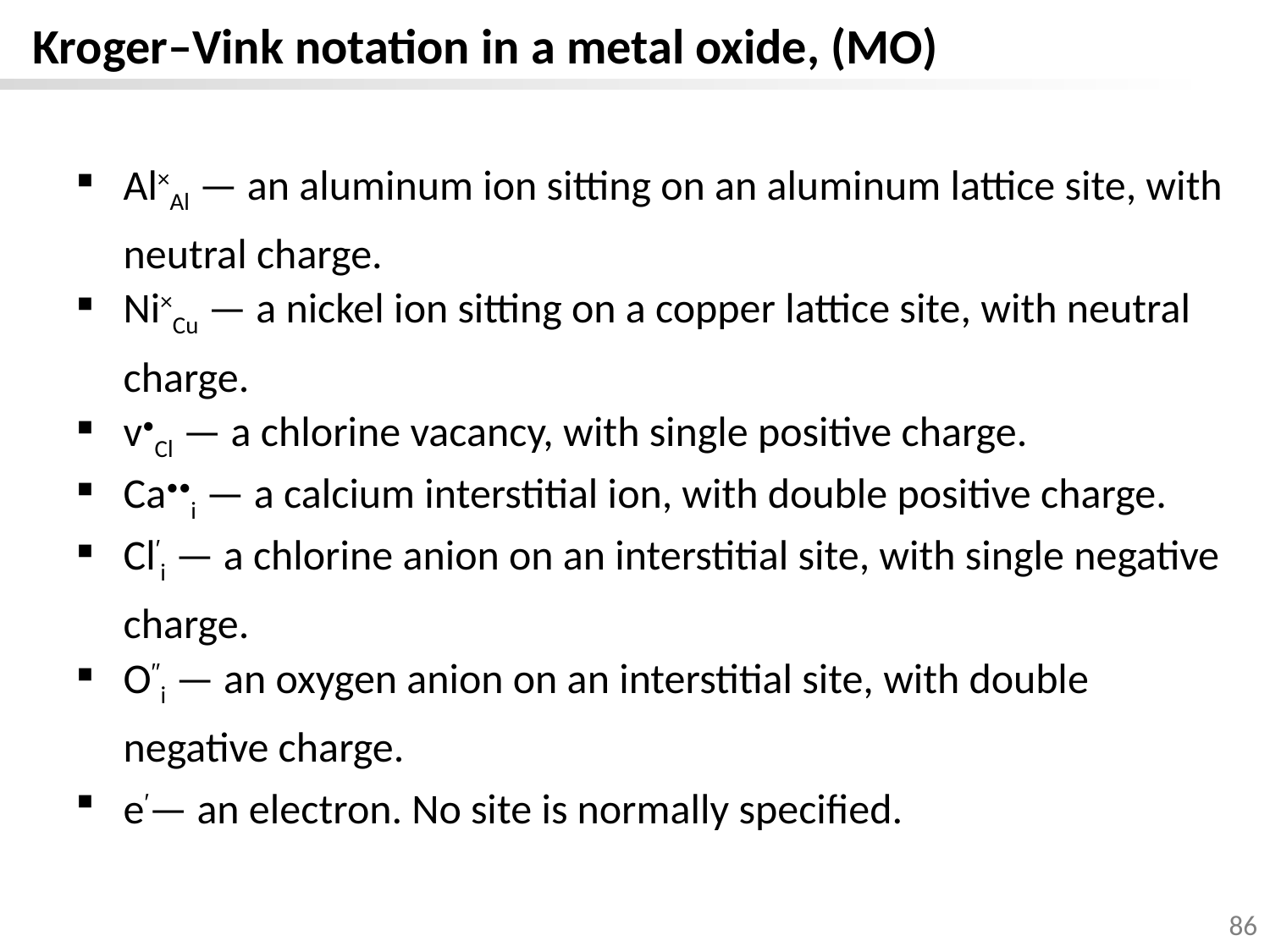

Kroger–Vink notation in a metal oxide, (MO)

Al×Al — an aluminum ion sitting on an aluminum lattice site, with neutral charge.
Ni×Cu — a nickel ion sitting on a copper lattice site, with neutral charge.
v•Cl — a chlorine vacancy, with single positive charge.
Ca••i — a calcium interstitial ion, with double positive charge.
Cl′i — a chlorine anion on an interstitial site, with single negative charge.
O′′i — an oxygen anion on an interstitial site, with double negative charge.
e′— an electron. No site is normally specified.
86